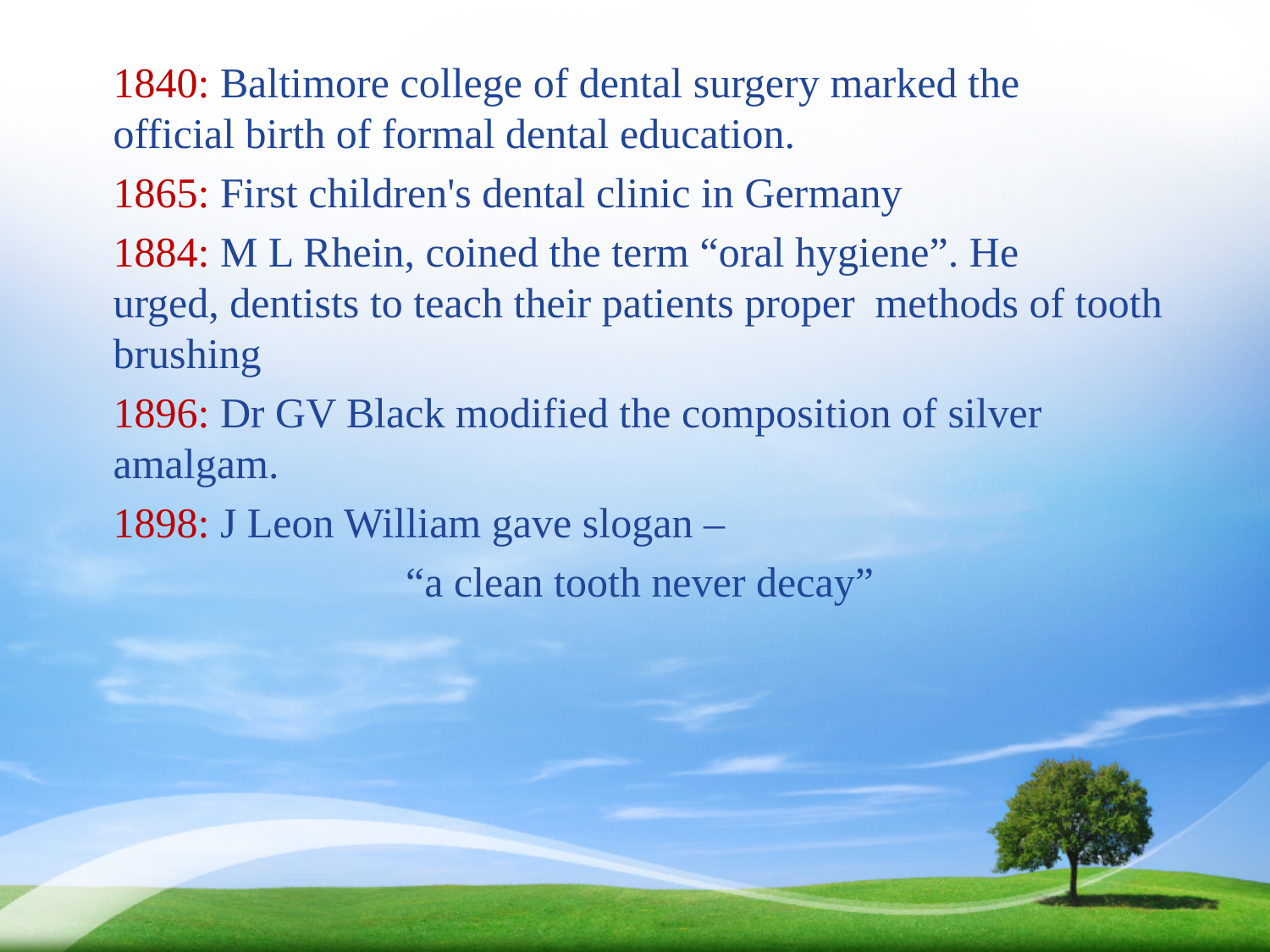

1840: Baltimore college of dental surgery marked the 	official birth of formal dental education.
1865: First children's dental clinic in Germany
1884: M L Rhein, coined the term “oral hygiene”. He 	urged, dentists to teach their patients proper 	methods of tooth brushing
1896: Dr GV Black modified the composition of silver 	amalgam.
1898: J Leon William gave slogan –
“a clean tooth never decay”
#